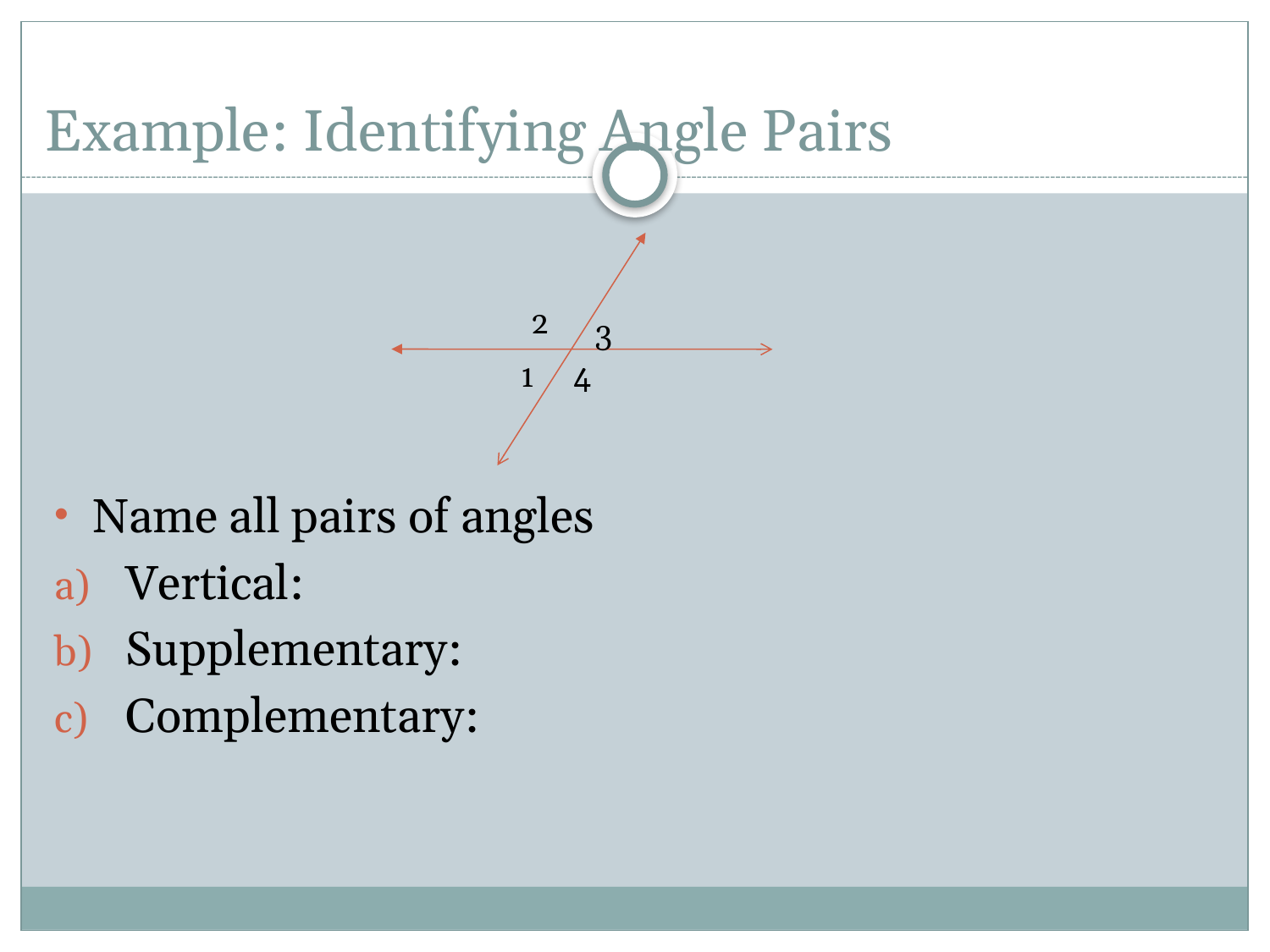

# Example: Identifying Angle Pairs

Name all pairs of angles
Vertical:
Supplementary:
Complementary:
2
3
1
4